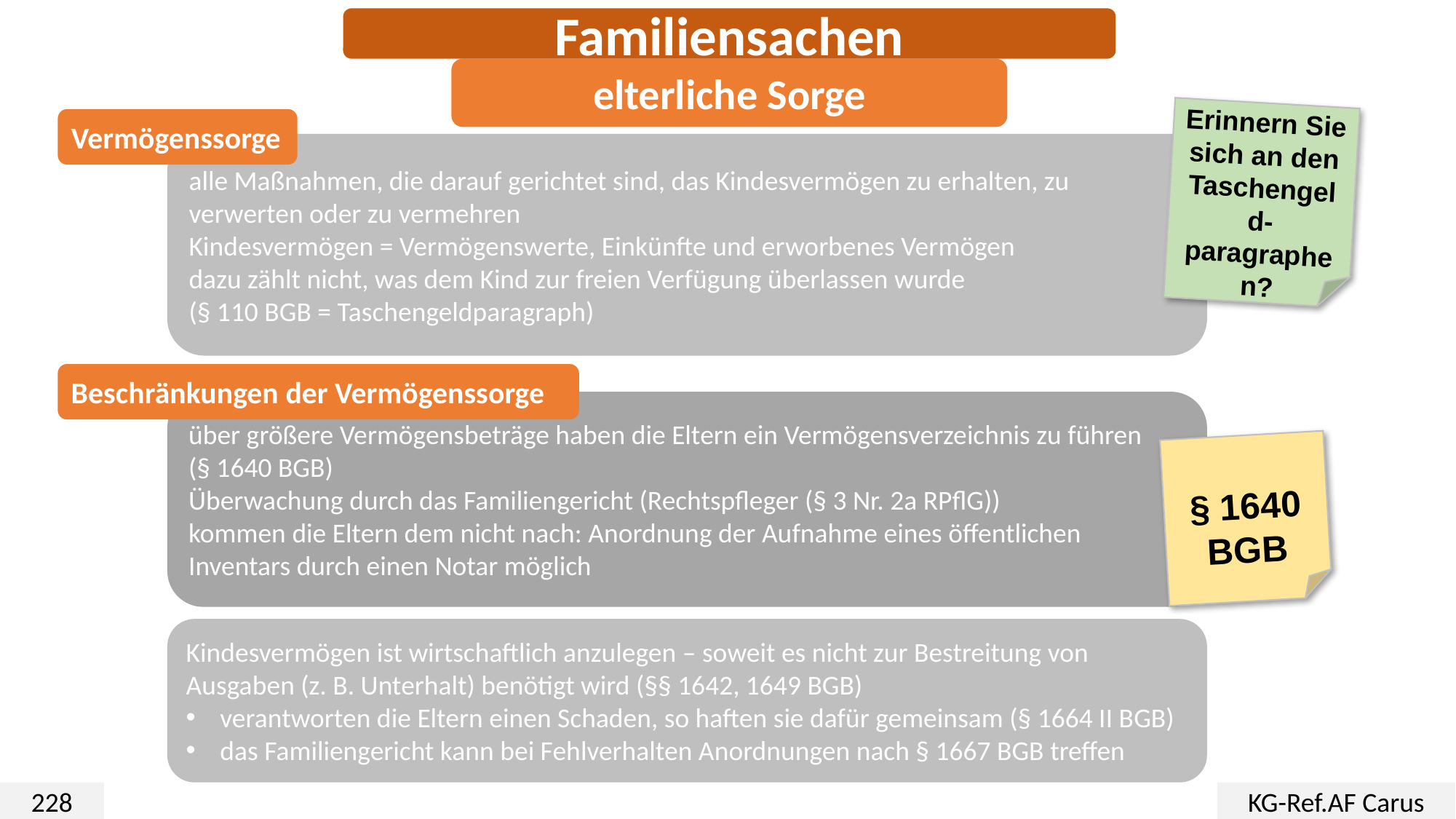

Familiensachen
elterliche Sorge

Erinnern Sie sich an den Taschengeld-paragraphen?
Vermögenssorge
alle Maßnahmen, die darauf gerichtet sind, das Kindesvermögen zu erhalten, zu verwerten oder zu vermehren
Kindesvermögen = Vermögenswerte, Einkünfte und erworbenes Vermögen
dazu zählt nicht, was dem Kind zur freien Verfügung überlassen wurde
(§ 110 BGB = Taschengeldparagraph)
Beschränkungen der Vermögenssorge
über größere Vermögensbeträge haben die Eltern ein Vermögensverzeichnis zu führen
(§ 1640 BGB)
Überwachung durch das Familiengericht (Rechtspfleger (§ 3 Nr. 2a RPflG))
kommen die Eltern dem nicht nach: Anordnung der Aufnahme eines öffentlichen Inventars durch einen Notar möglich

§ 1640
BGB
Kindesvermögen ist wirtschaftlich anzulegen – soweit es nicht zur Bestreitung von Ausgaben (z. B. Unterhalt) benötigt wird (§§ 1642, 1649 BGB)
verantworten die Eltern einen Schaden, so haften sie dafür gemeinsam (§ 1664 II BGB)
das Familiengericht kann bei Fehlverhalten Anordnungen nach § 1667 BGB treffen
228
KG-Ref.AF Carus